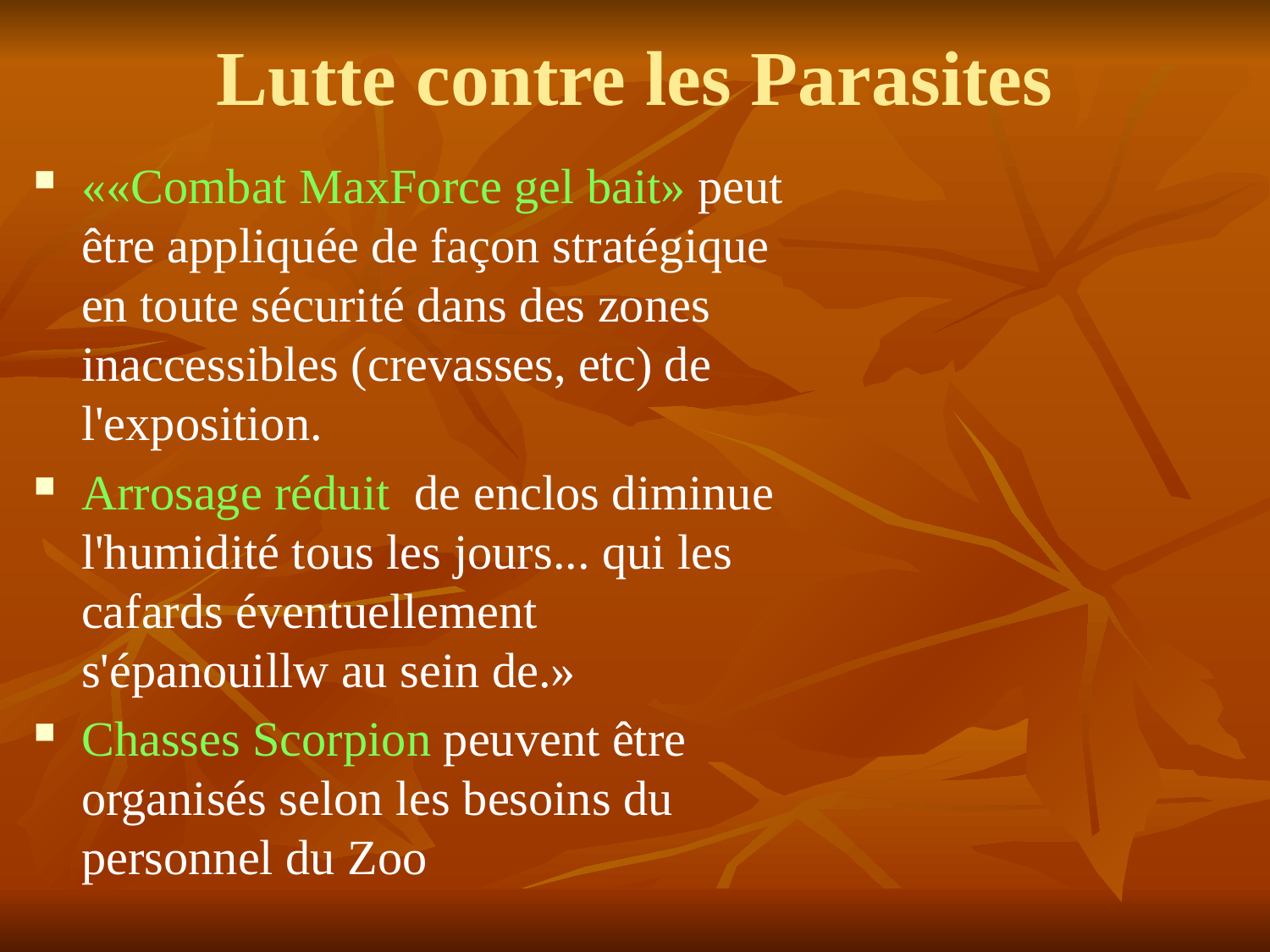

# Lutte contre les Parasites
««Combat MaxForce gel bait» peut être appliquée de façon stratégique en toute sécurité dans des zones inaccessibles (crevasses, etc) de l'exposition.
Arrosage réduit  de enclos diminue l'humidité tous les jours... qui les cafards éventuellement s'épanouillw au sein de.»
Chasses Scorpion peuvent être organisés selon les besoins du personnel du Zoo